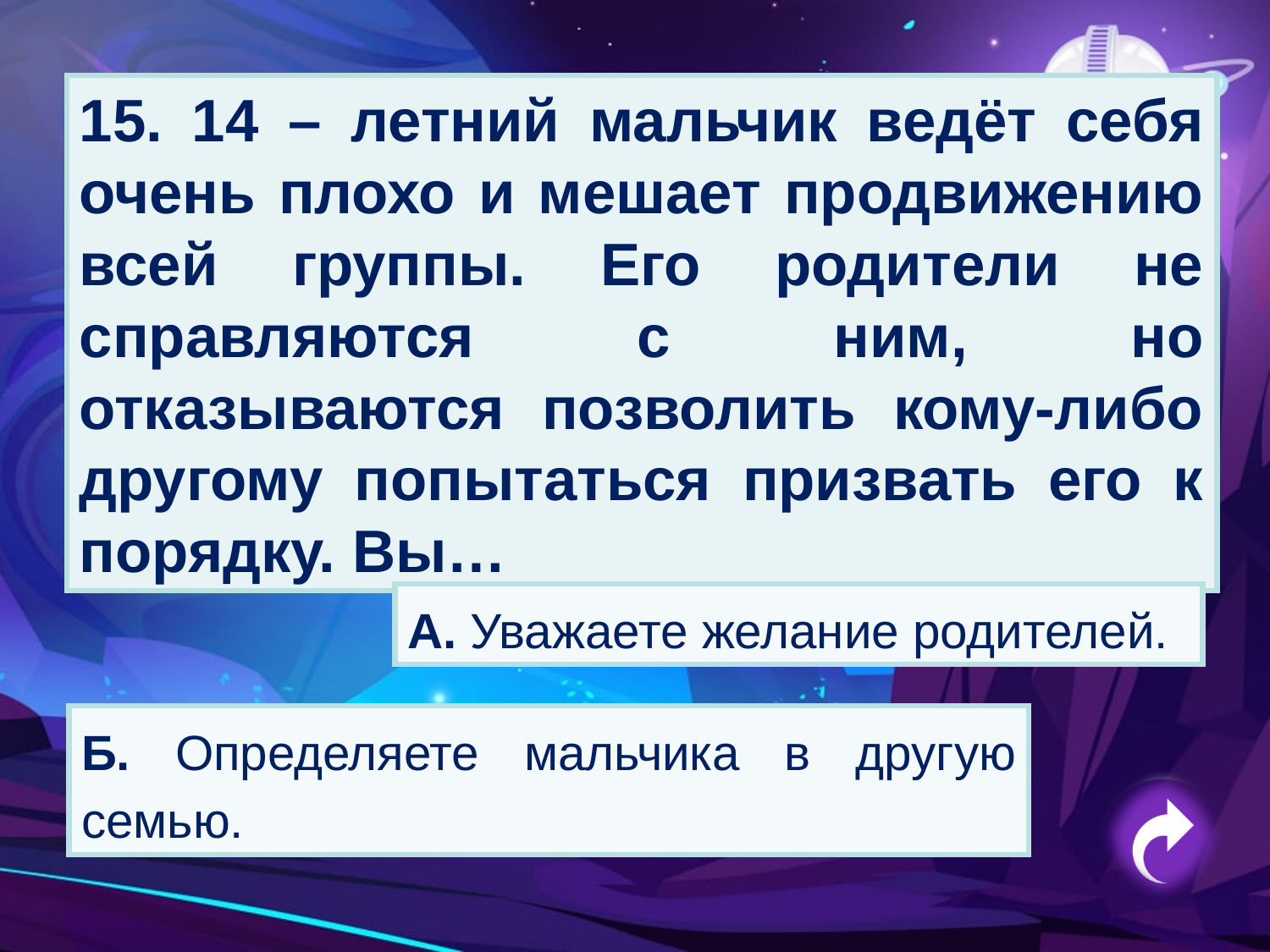

15. 14 – летний мальчик ведёт себя очень плохо и мешает продвижению всей группы. Его родители не справляются с ним, но отказываются позволить кому-либо другому попытаться призвать его к порядку. Вы…
А. Уважаете желание родителей.
Б. Определяете мальчика в другую семью.